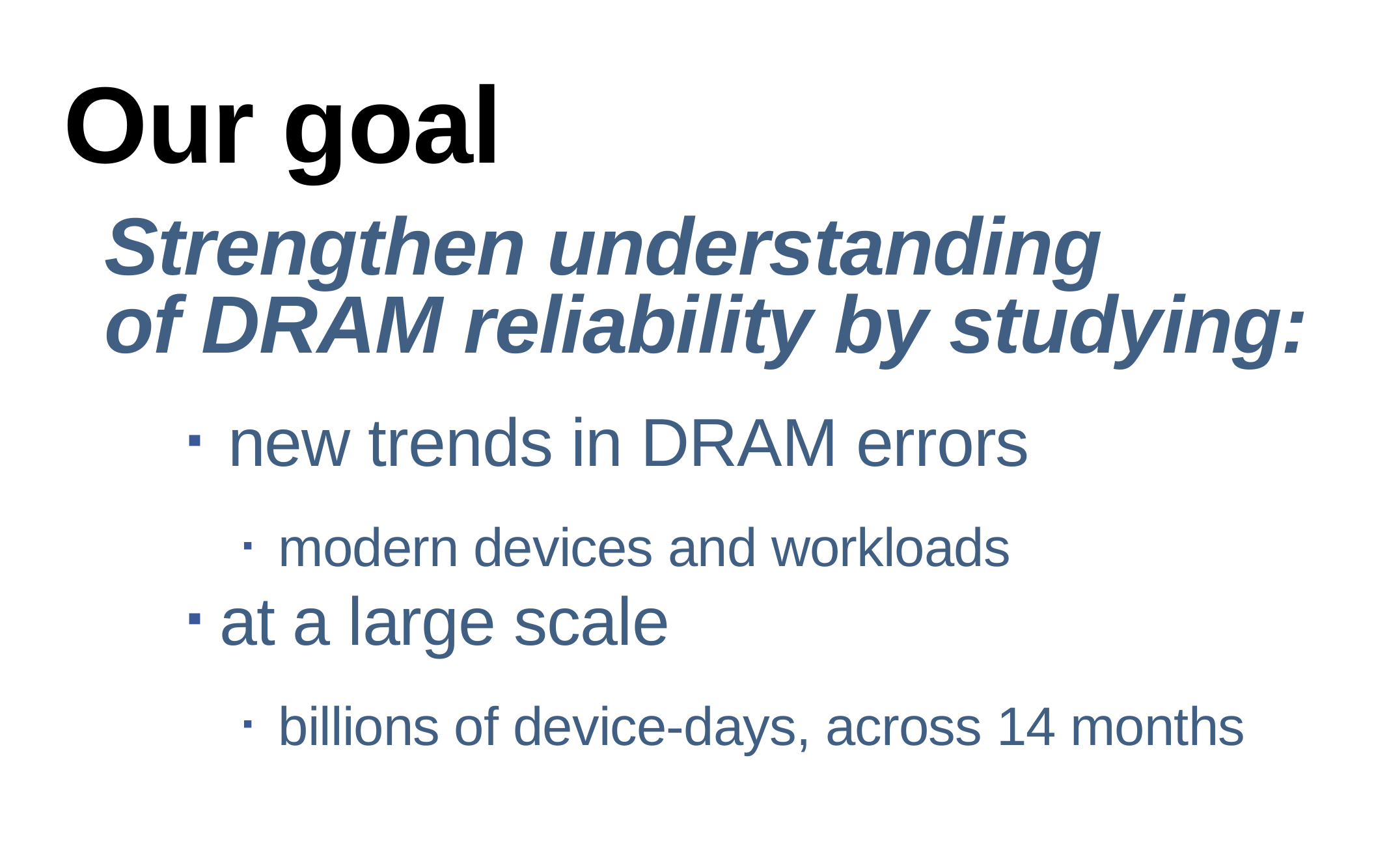

Our goal
Strengthen understanding
of DRAM reliability by studying:
new trends in DRAM errors
modern devices and workloads
at a large scale
billions of device-days, across 14 months